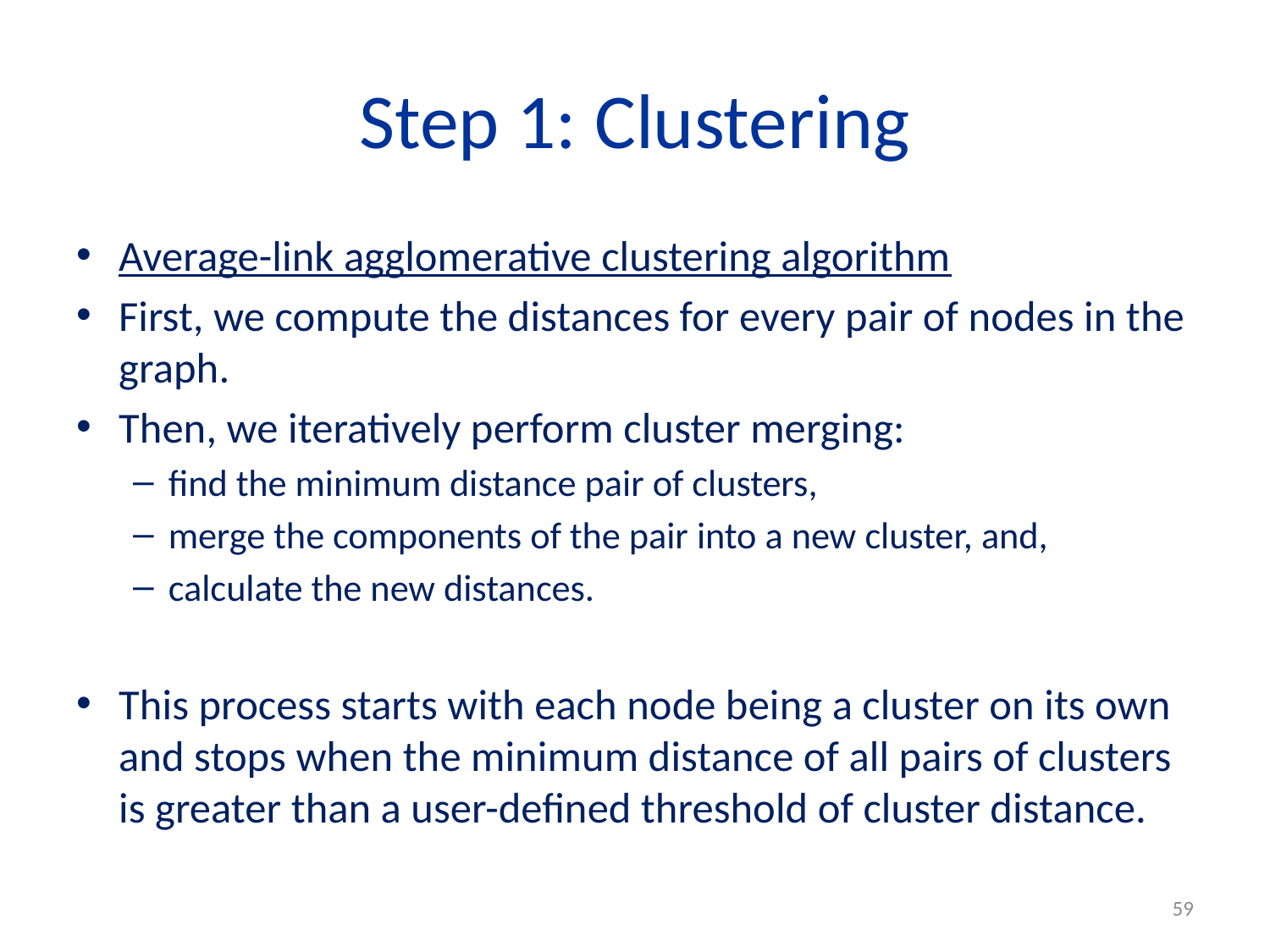

# Step 1: Clustering
Average-link agglomerative clustering algorithm
First, we compute the distances for every pair of nodes in the graph.
Then, we iteratively perform cluster merging:
find the minimum distance pair of clusters,
merge the components of the pair into a new cluster, and,
calculate the new distances.

This process starts with each node being a cluster on its own and stops when the minimum distance of all pairs of clusters is greater than a user-defined threshold of cluster distance.
59